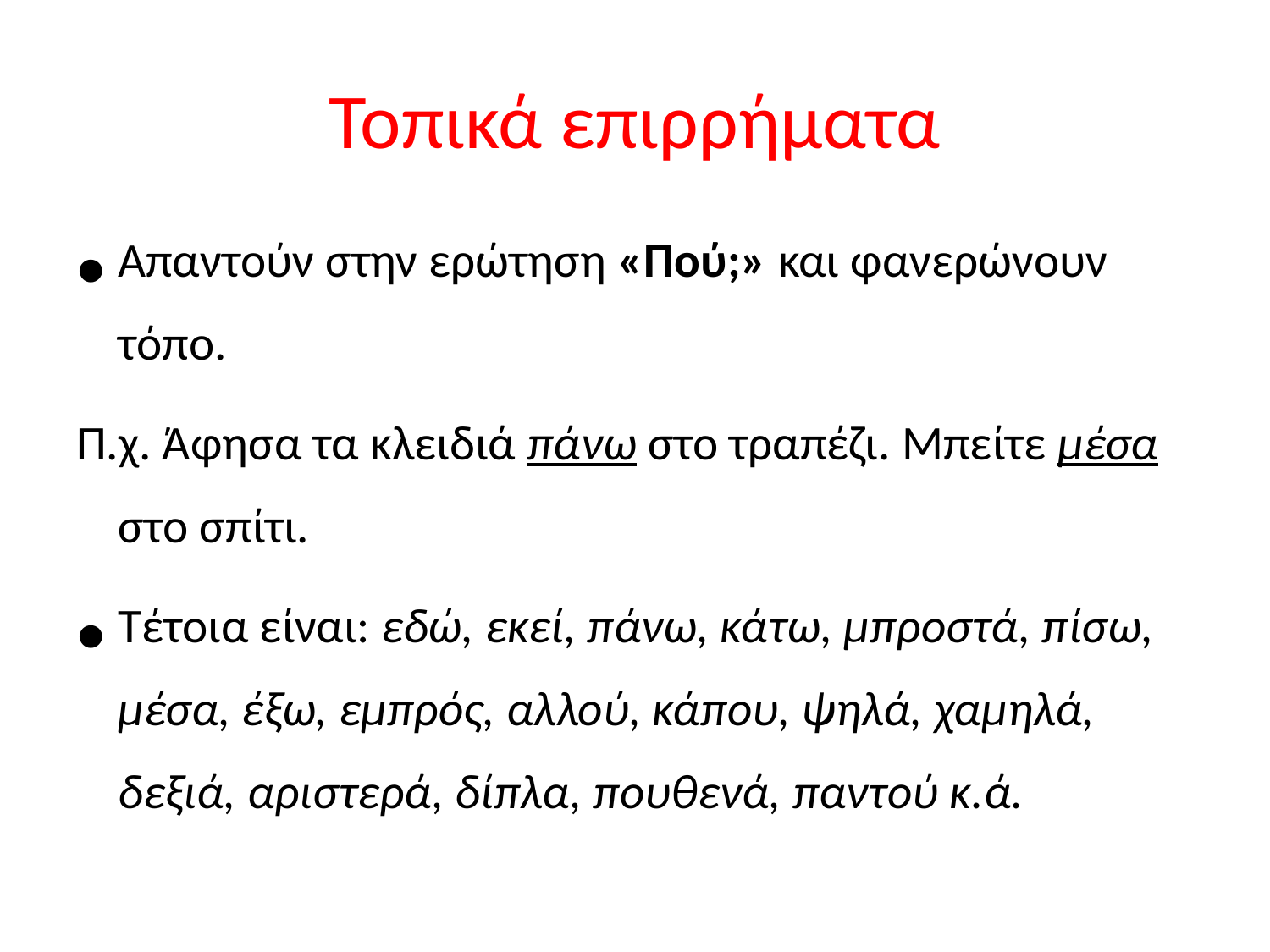

# Τοπικά επιρρήματα
Απαντούν στην ερώτηση «Πού;» και φανερώνουν τόπο.
Π.χ. Άφησα τα κλειδιά πάνω στο τραπέζι. Μπείτε μέσα στο σπίτι.
Τέτοια είναι: εδώ, εκεί, πάνω, κάτω, μπροστά, πίσω, μέσα, έξω, εμπρός, αλλού, κάπου, ψηλά, χαμηλά, δεξιά, αριστερά, δίπλα, πουθενά, παντού κ.ά.